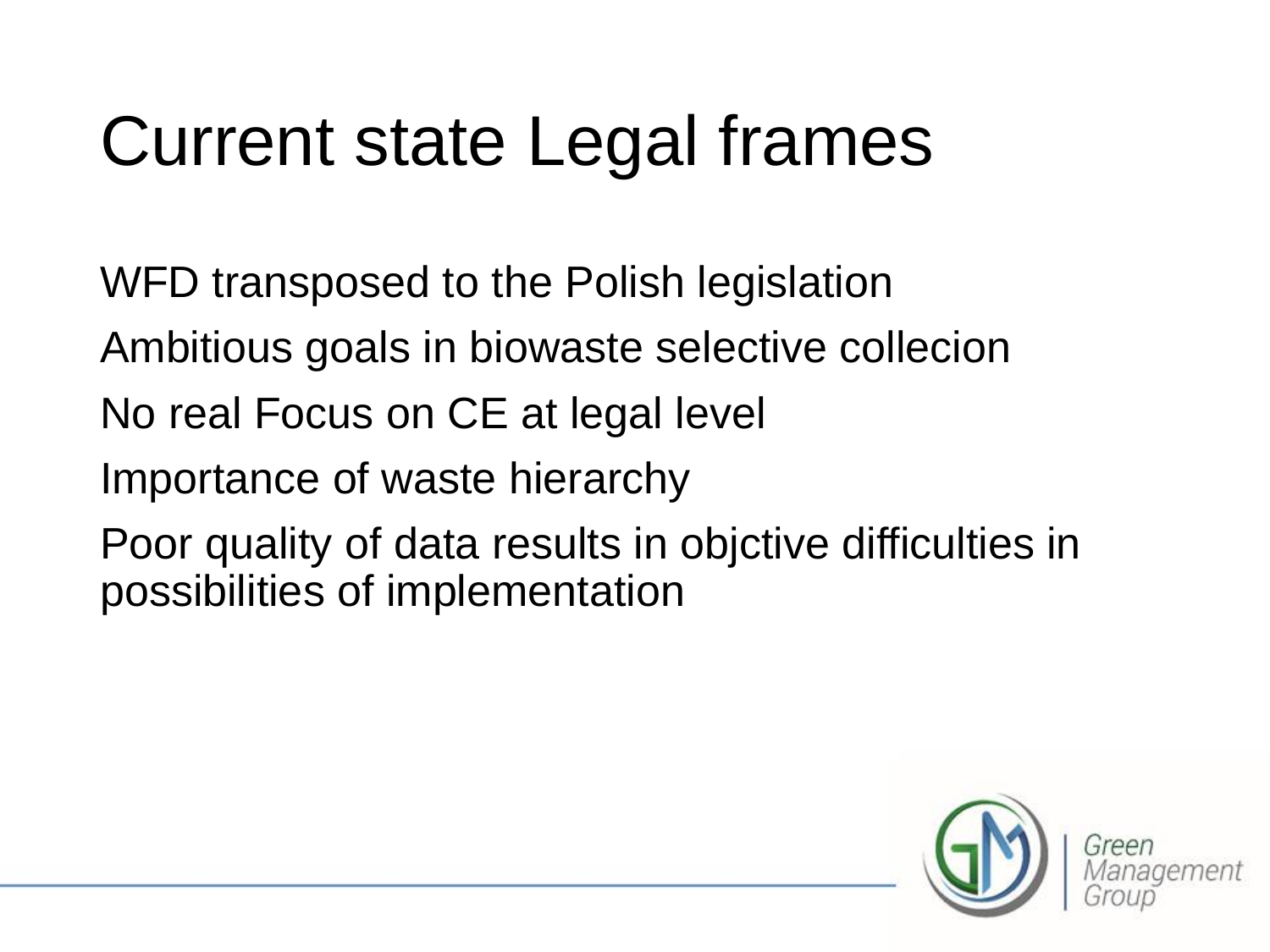

# Current state Legal frames
WFD transposed to the Polish legislation
Ambitious goals in biowaste selective collecion
No real Focus on CE at legal level
Importance of waste hierarchy
Poor quality of data results in objctive difficulties in possibilities of implementation